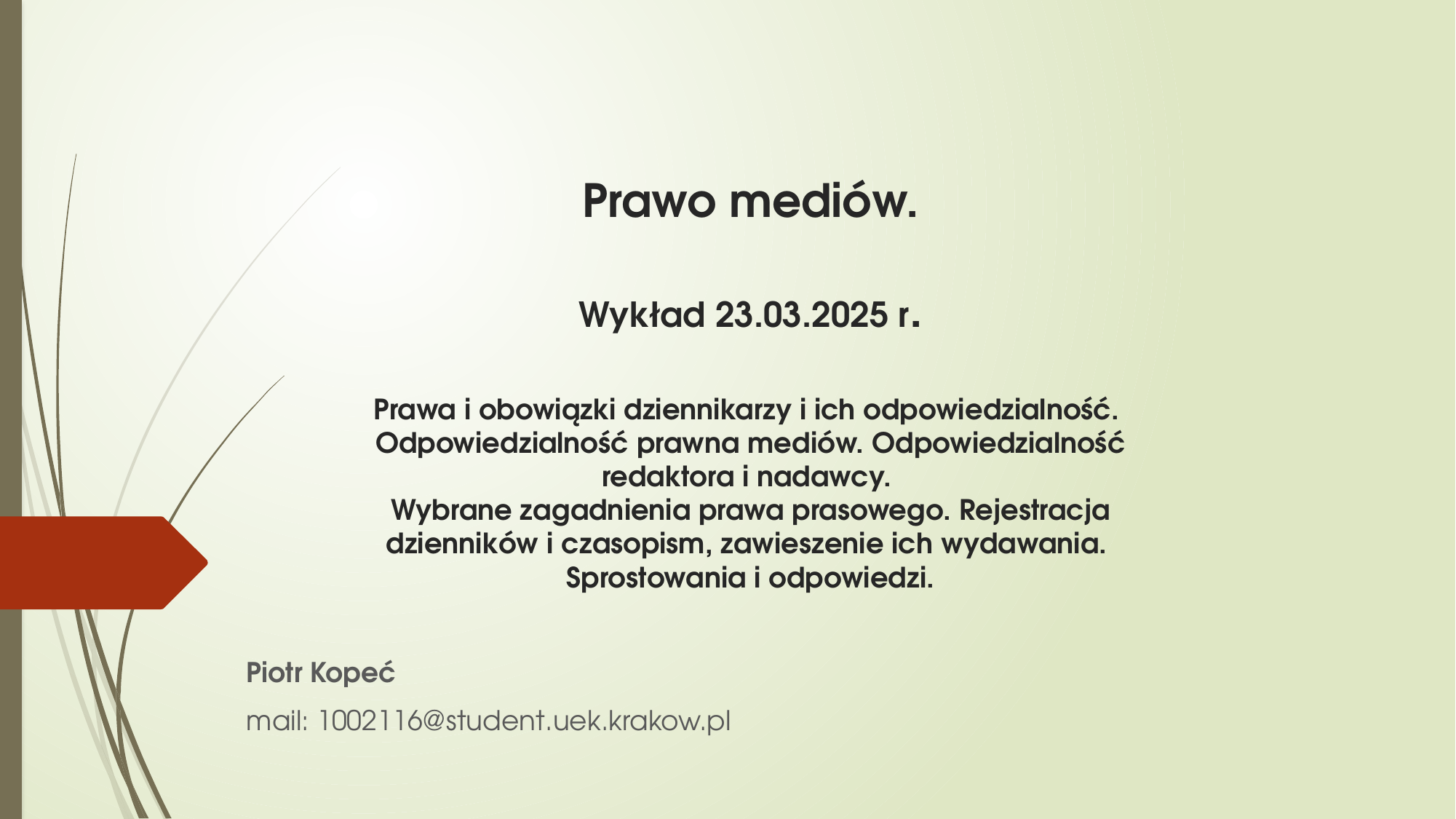

# Prawo mediów. Wykład 23.03.2025 r. Prawa i obowiązki dziennikarzy i ich odpowiedzialność. Odpowiedzialność prawna mediów. Odpowiedzialność redaktora i nadawcy. Wybrane zagadnienia prawa prasowego. Rejestracja dzienników i czasopism, zawieszenie ich wydawania. Sprostowania i odpowiedzi.
Piotr Kopeć
mail: 1002116@student.uek.krakow.pl